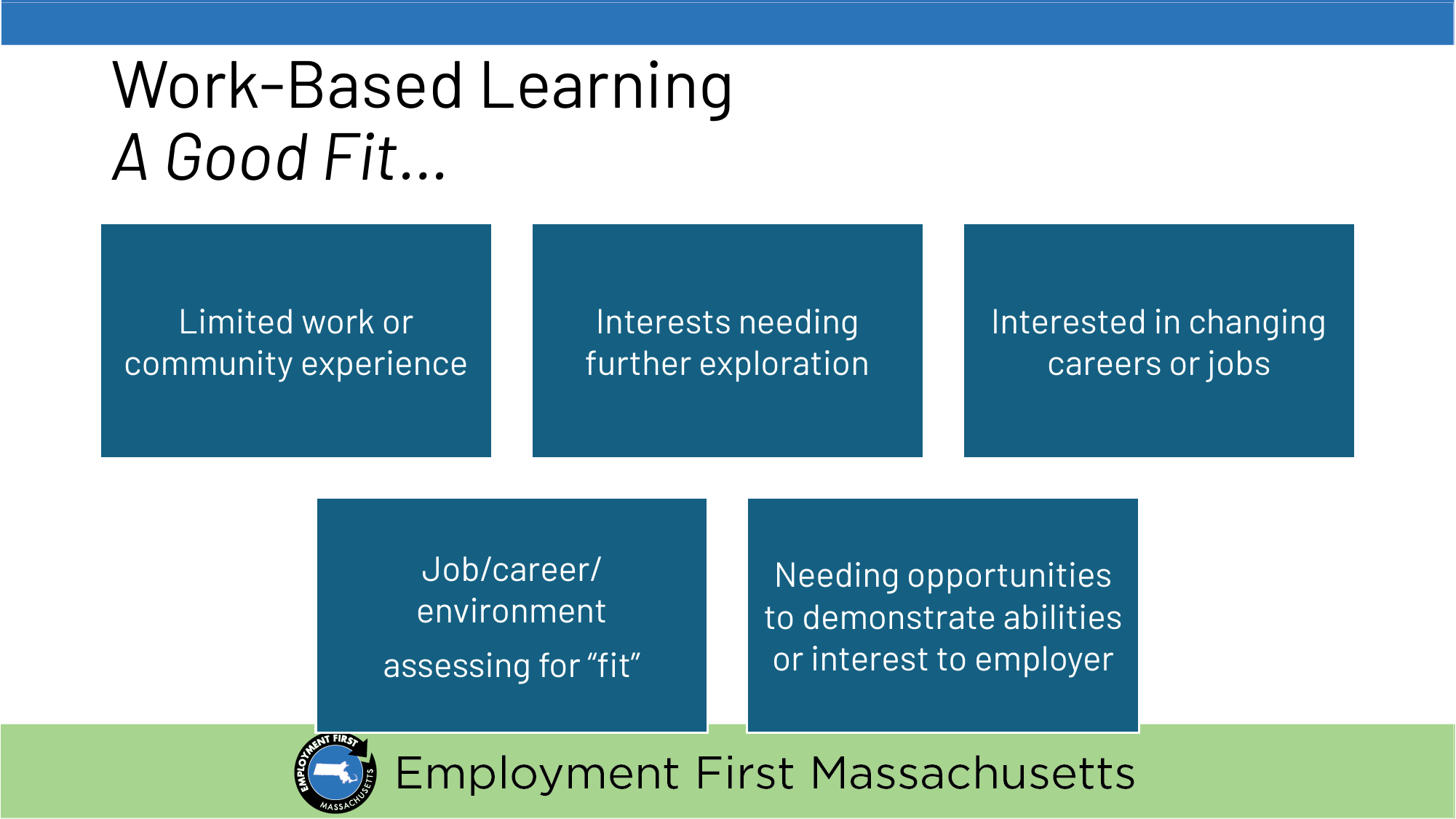

# Work-Based Learning A Good Fit…
Limited work or community experience
Interests needing further exploration
Interested in changing careers or jobs
Job/career/environment
assessing for “fit”
Needing opportunities to demonstrate abilities or interest to employer